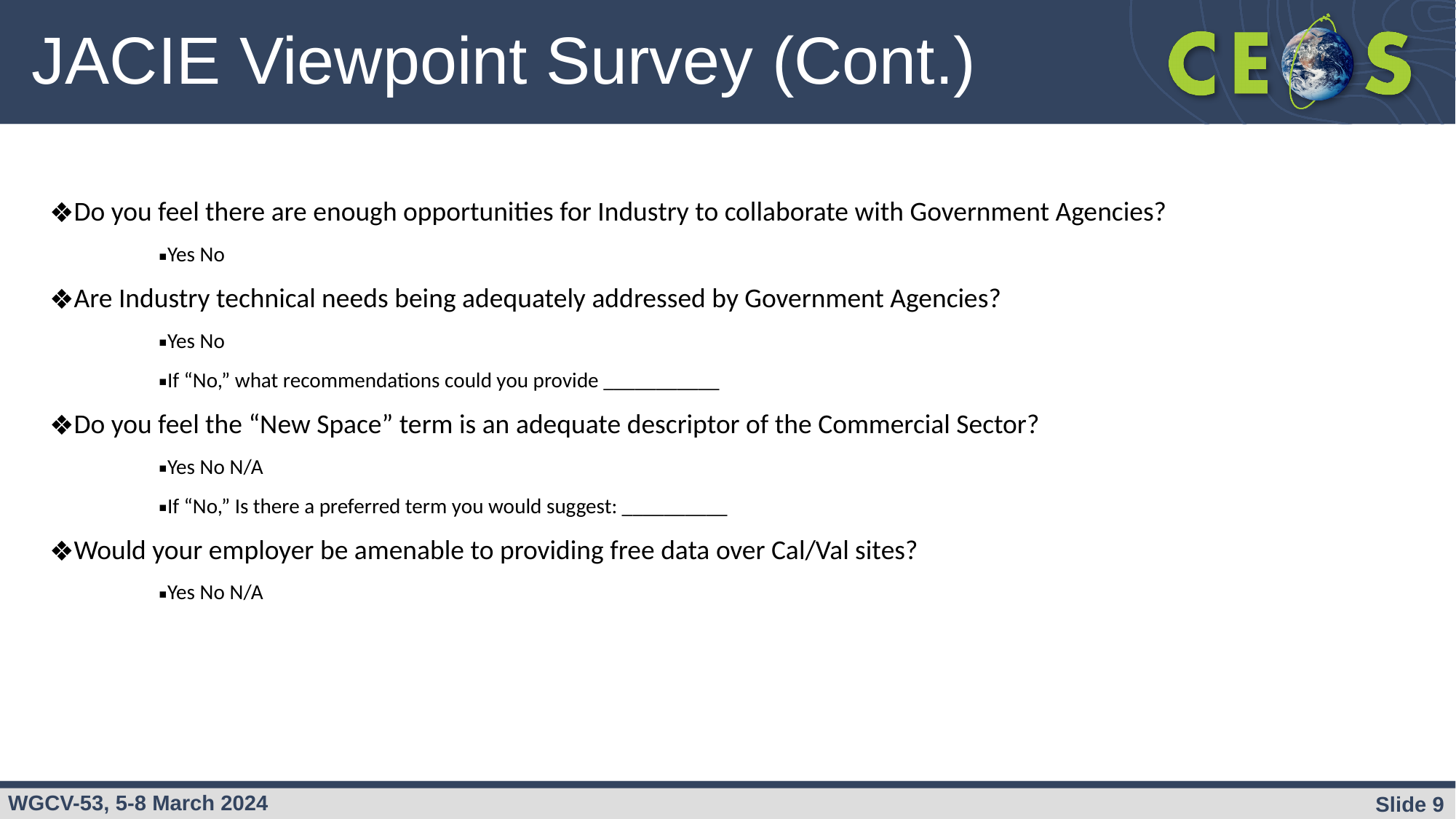

# JACIE Viewpoint Survey (Cont.)
Do you feel there are enough opportunities for Industry to collaborate with Government Agencies?
Yes No
Are Industry technical needs being adequately addressed by Government Agencies?
Yes No
If “No,” what recommendations could you provide ___________
Do you feel the “New Space” term is an adequate descriptor of the Commercial Sector?
Yes No N/A
If “No,” Is there a preferred term you would suggest: __________
Would your employer be amenable to providing free data over Cal/Val sites?
Yes No N/A